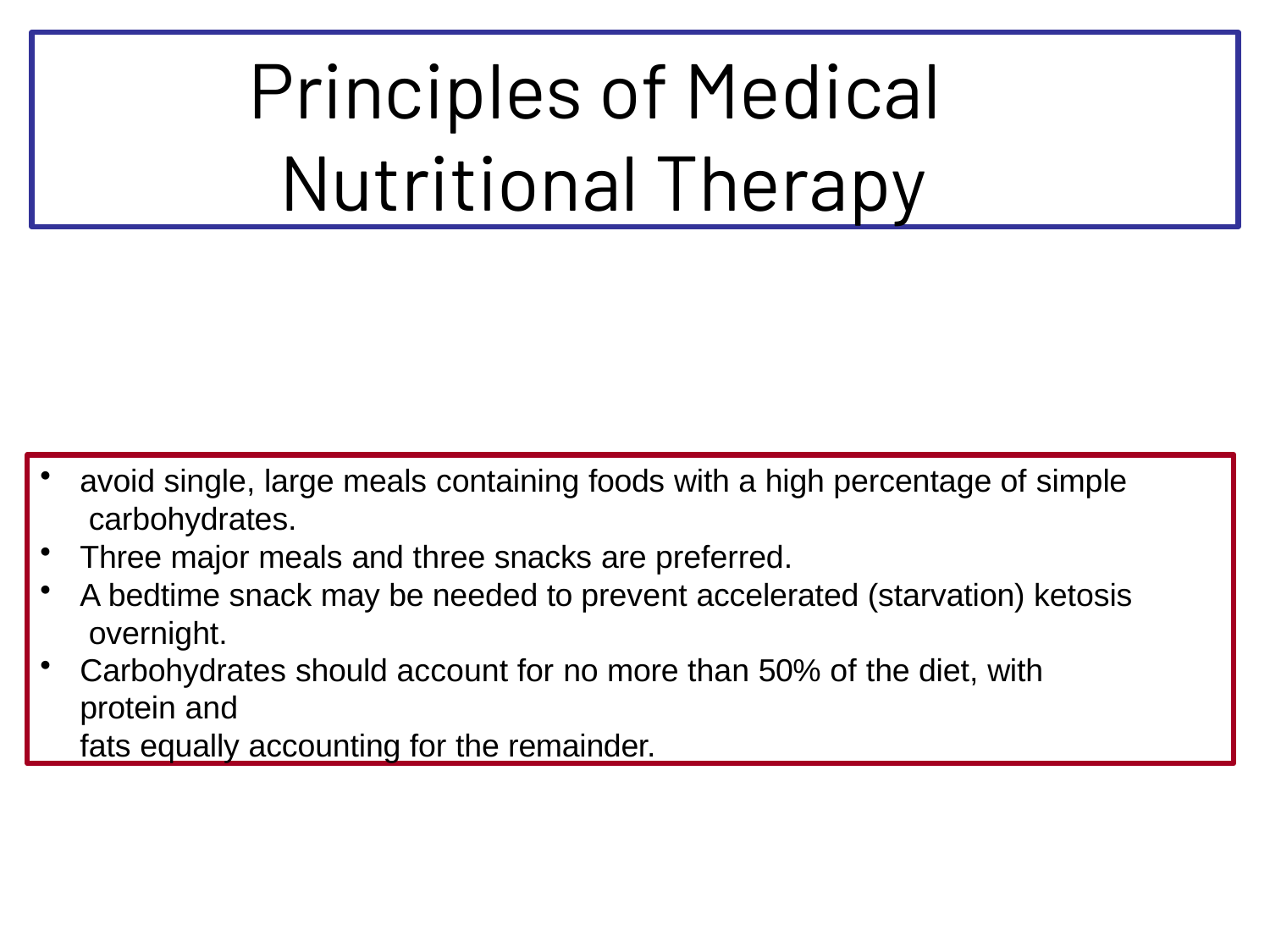

# Principles of Medical  Nutritional Therapy
avoid single, large meals containing foods with a high percentage of simple  carbohydrates.
Three major meals and three snacks are preferred.
A bedtime snack may be needed to prevent accelerated (starvation) ketosis  overnight.
Carbohydrates should account for no more than 50% of the diet, with protein and
fats equally accounting for the remainder.